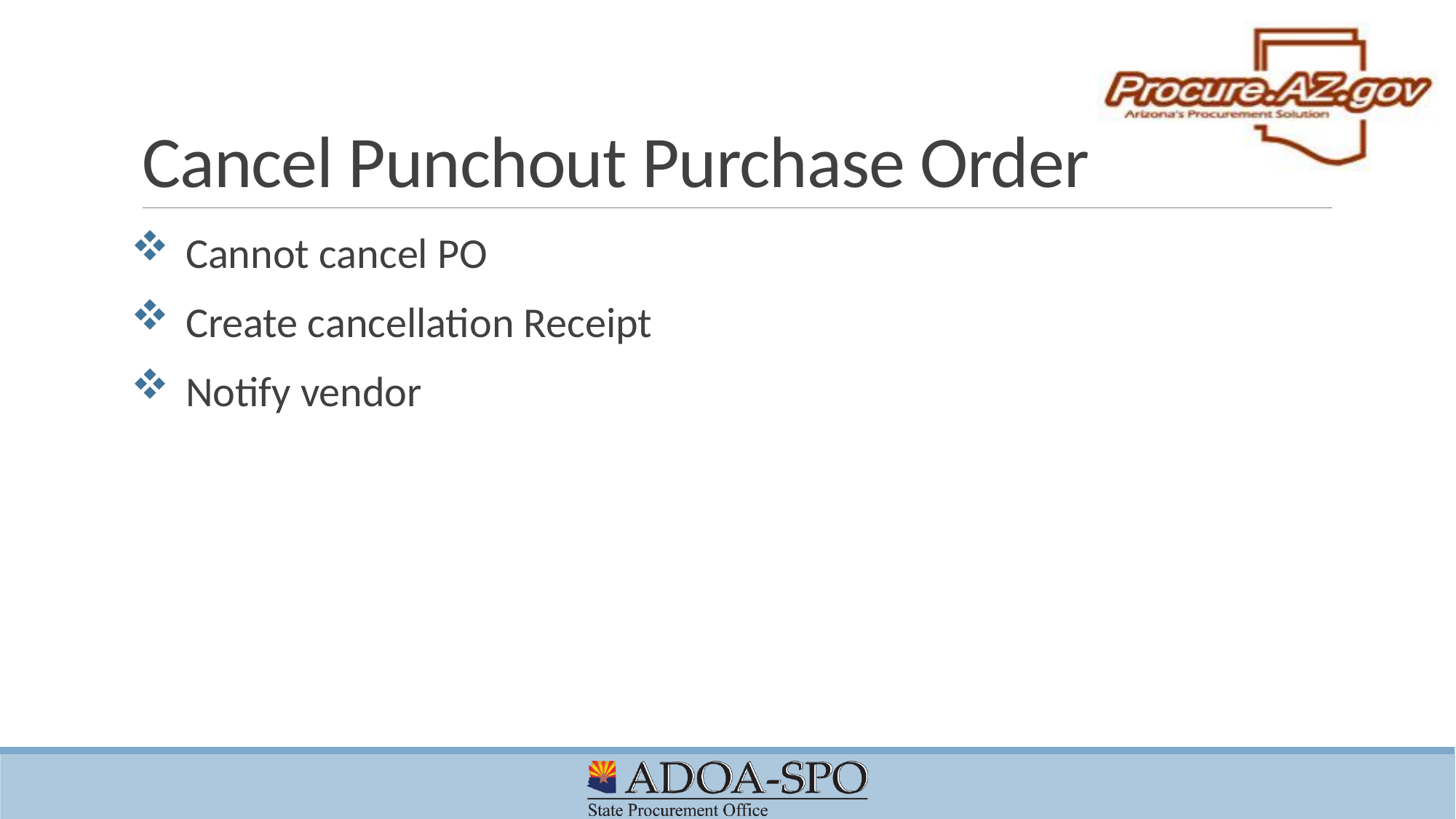

# Cancel Punchout Purchase Order
Cannot cancel PO
Create cancellation Receipt
Notify vendor